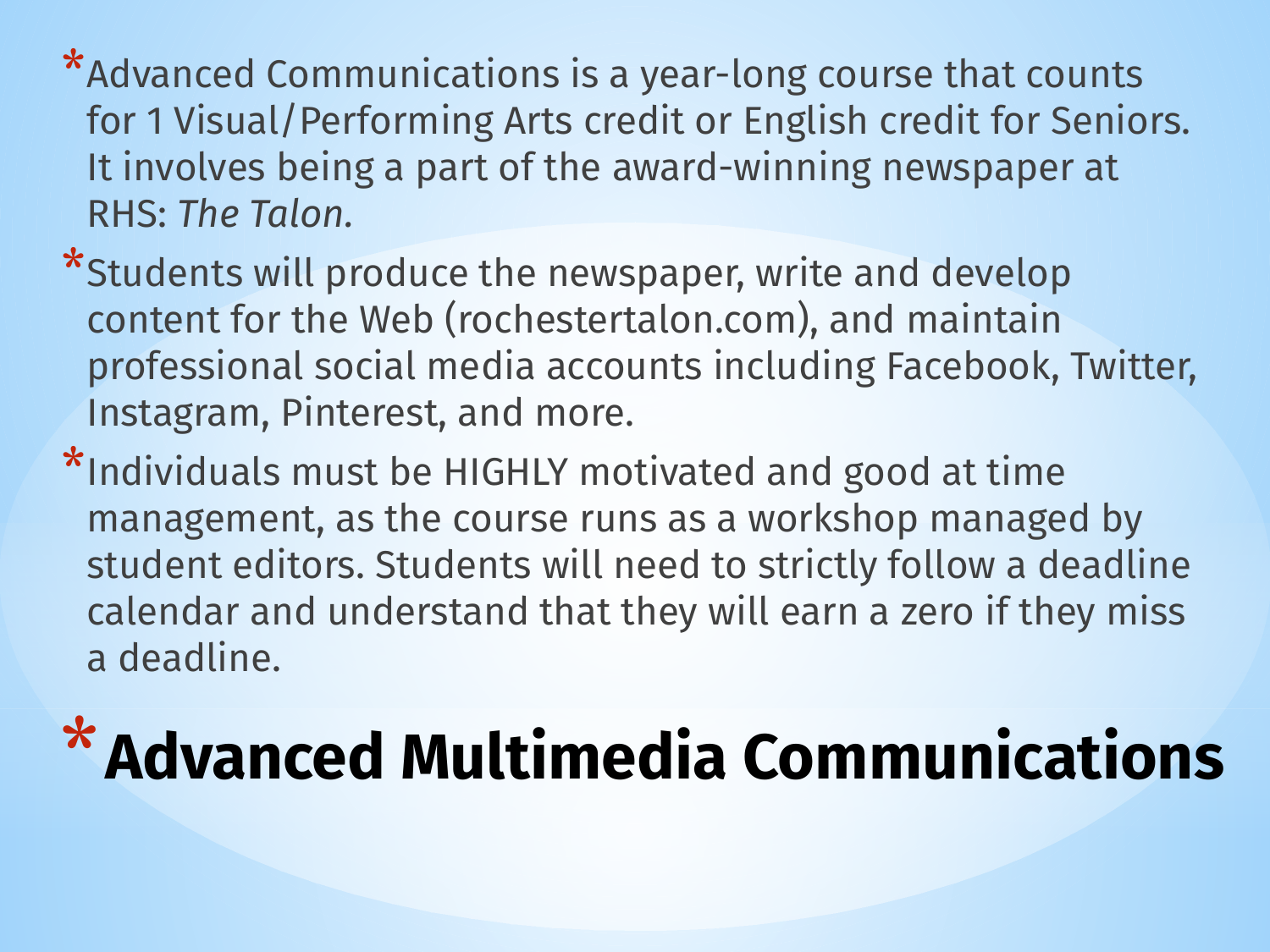

Advanced Communications is a year-long course that counts for 1 Visual/Performing Arts credit or English credit for Seniors. It involves being a part of the award-winning newspaper at RHS: The Talon.
Students will produce the newspaper, write and develop content for the Web (rochestertalon.com), and maintain professional social media accounts including Facebook, Twitter, Instagram, Pinterest, and more.
Individuals must be HIGHLY motivated and good at time management, as the course runs as a workshop managed by student editors. Students will need to strictly follow a deadline calendar and understand that they will earn a zero if they miss a deadline.

# Advanced Multimedia Communications